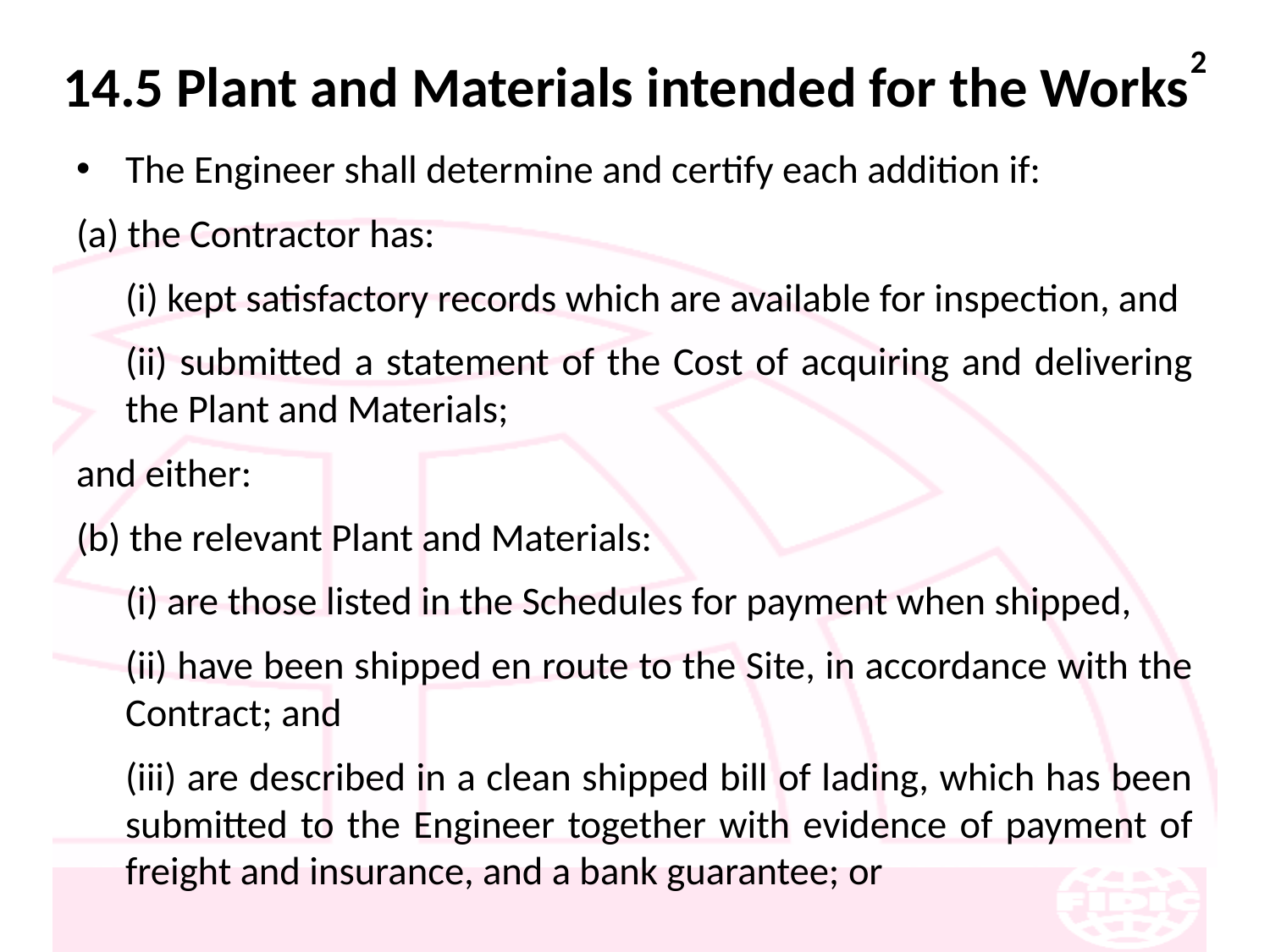

# 14.5 Plant and Materials intended for the Works2
The Engineer shall determine and certify each addition if:
(a) the Contractor has:
	(i) kept satisfactory records which are available for inspection, and
	(ii) submitted a statement of the Cost of acquiring and delivering the Plant and Materials;
and either:
(b) the relevant Plant and Materials:
	(i) are those listed in the Schedules for payment when shipped,
	(ii) have been shipped en route to the Site, in accordance with the Contract; and
	(iii) are described in a clean shipped bill of lading, which has been submitted to the Engineer together with evidence of payment of freight and insurance, and a bank guarantee; or